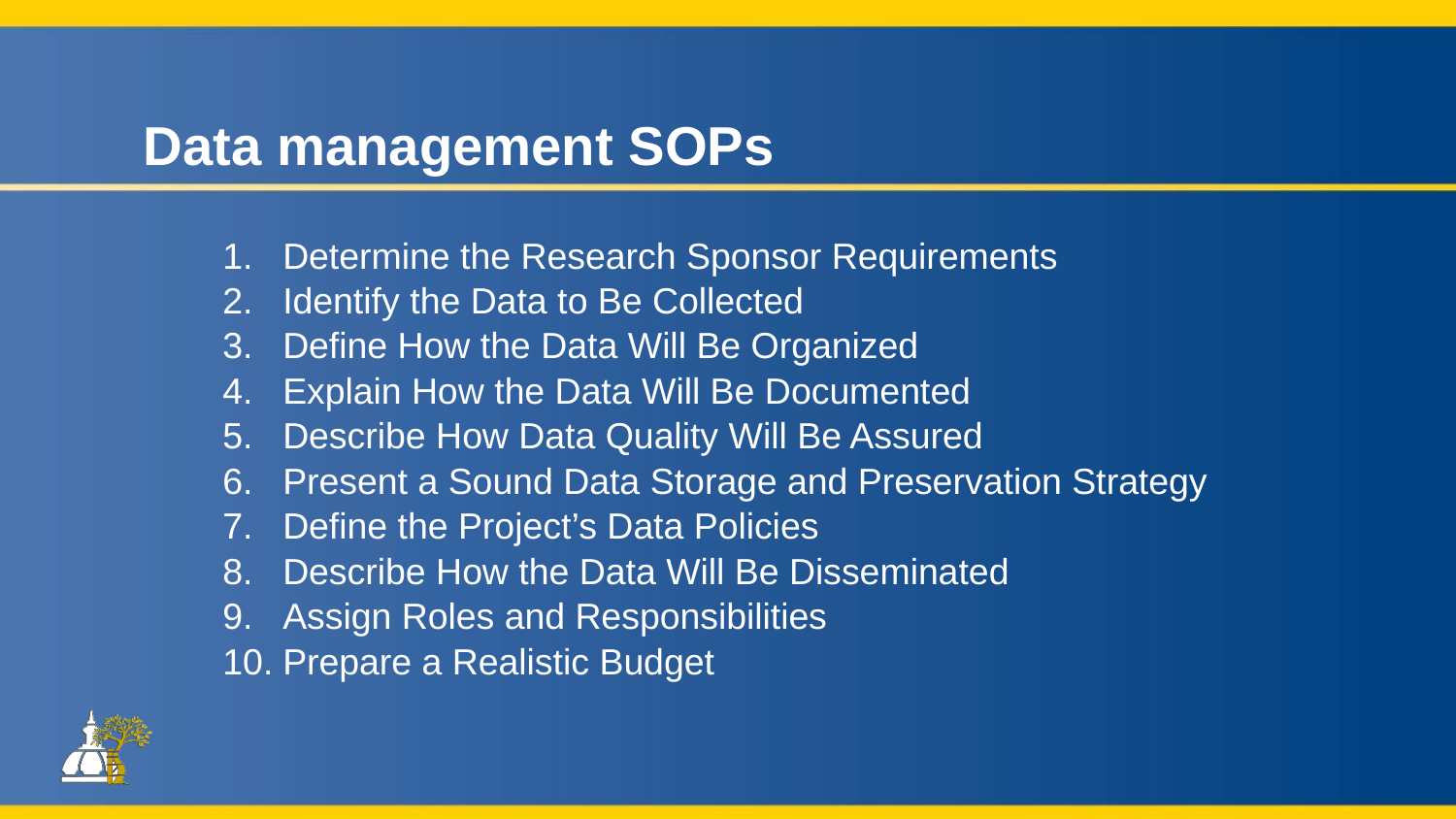

# Data management SOPs
Determine the Research Sponsor Requirements
Identify the Data to Be Collected
Define How the Data Will Be Organized
Explain How the Data Will Be Documented
Describe How Data Quality Will Be Assured
Present a Sound Data Storage and Preservation Strategy
Define the Project’s Data Policies
Describe How the Data Will Be Disseminated
Assign Roles and Responsibilities
Prepare a Realistic Budget